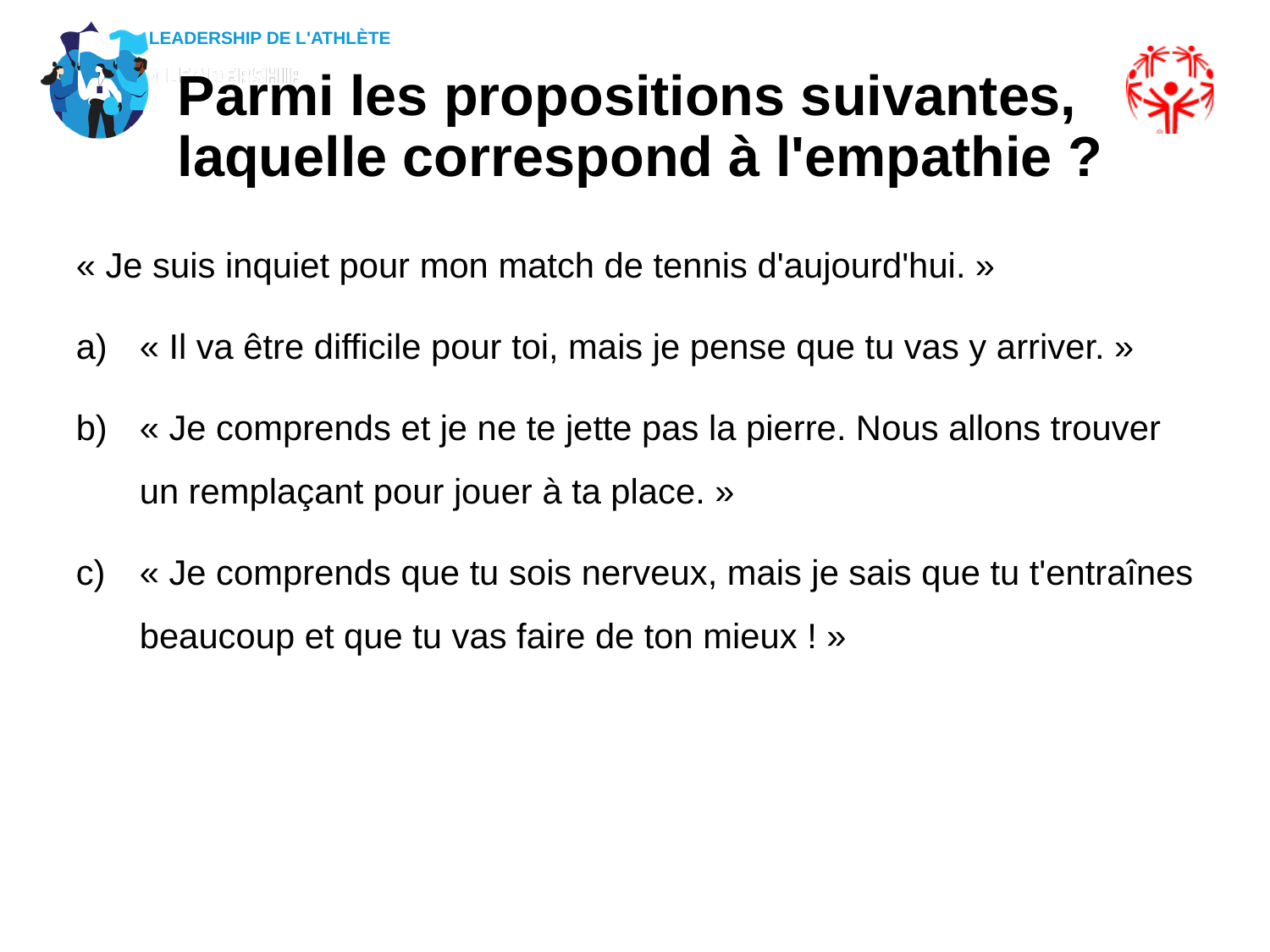

Parmi les propositions suivantes, laquelle correspond à l'empathie ?
« Je suis inquiet pour mon match de tennis d'aujourd'hui. »
« Il va être difficile pour toi, mais je pense que tu vas y arriver. »
« Je comprends et je ne te jette pas la pierre. Nous allons trouver un remplaçant pour jouer à ta place. »
« Je comprends que tu sois nerveux, mais je sais que tu t'entraînes beaucoup et que tu vas faire de ton mieux ! »